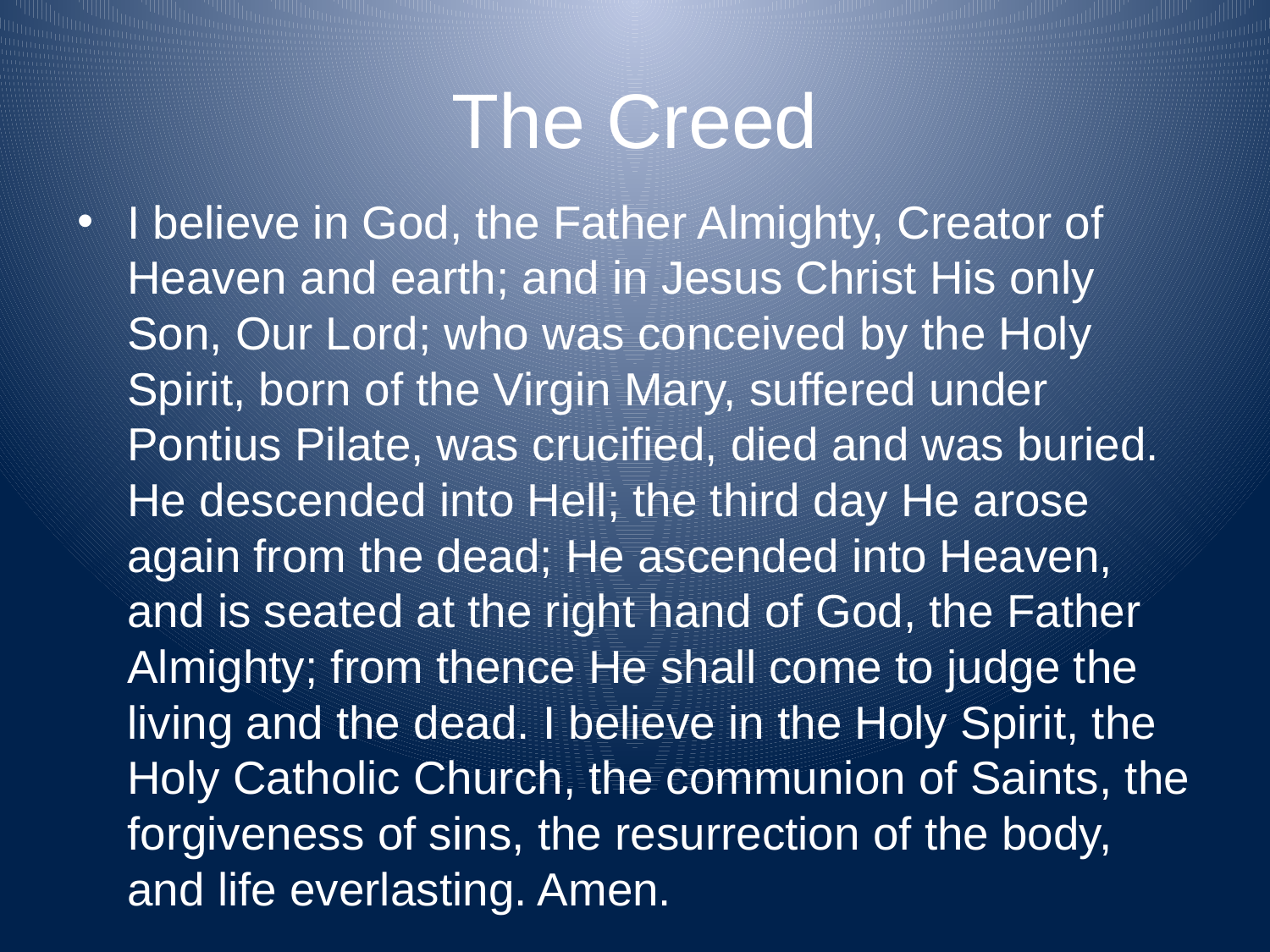

# The Creed
I believe in God, the Father Almighty, Creator of Heaven and earth; and in Jesus Christ His only Son, Our Lord; who was conceived by the Holy Spirit, born of the Virgin Mary, suffered under Pontius Pilate, was crucified, died and was buried. He descended into Hell; the third day He arose again from the dead; He ascended into Heaven, and is seated at the right hand of God, the Father Almighty; from thence He shall come to judge the living and the dead. I believe in the Holy Spirit, the Holy Catholic Church, the communion of Saints, the forgiveness of sins, the resurrection of the body, and life everlasting. Amen.